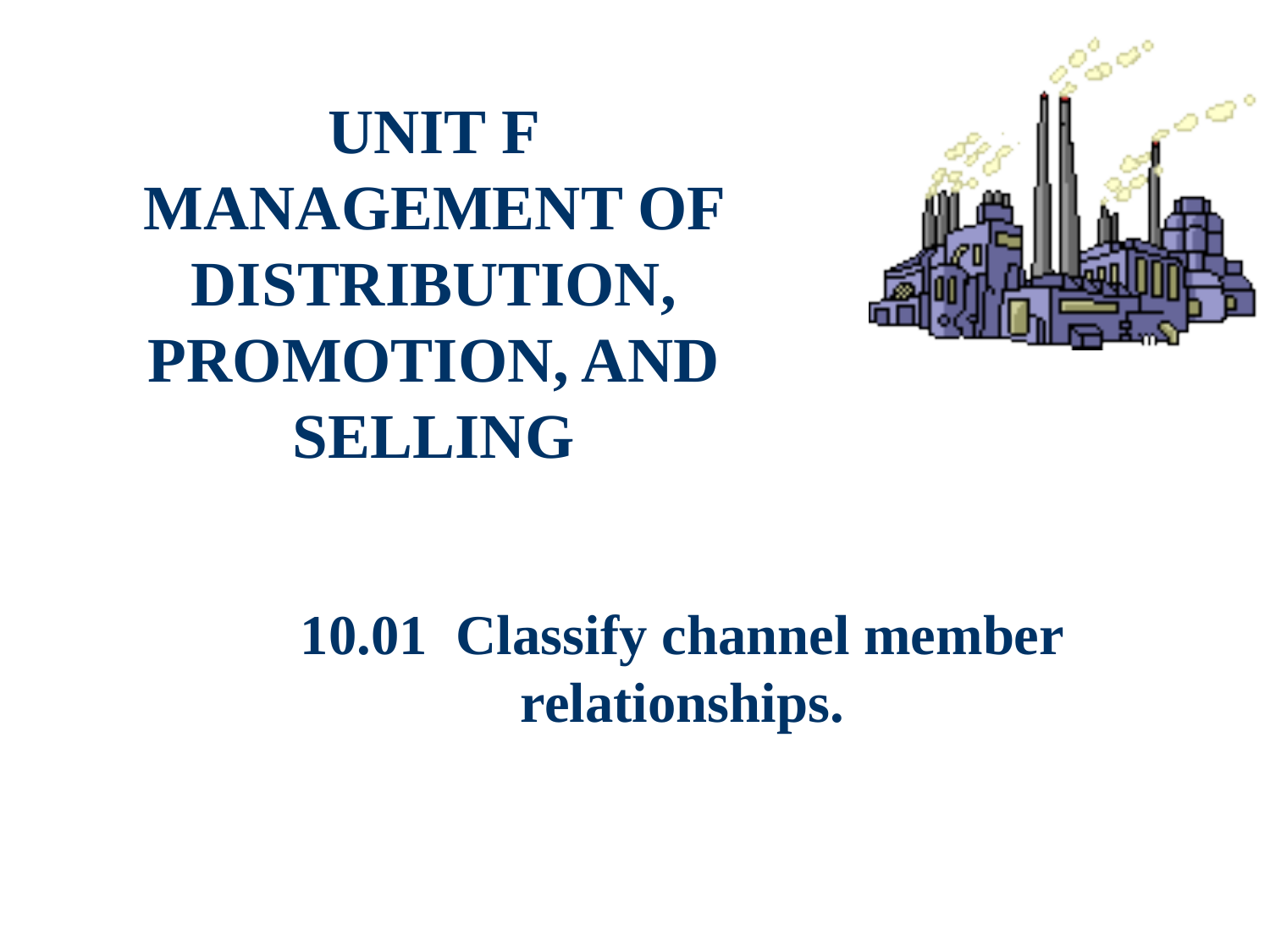

# UNIT F MANAGEMENT OF DISTRIBUTION, PROMOTION, AND SELLING
10.01  Classify channel member relationships.